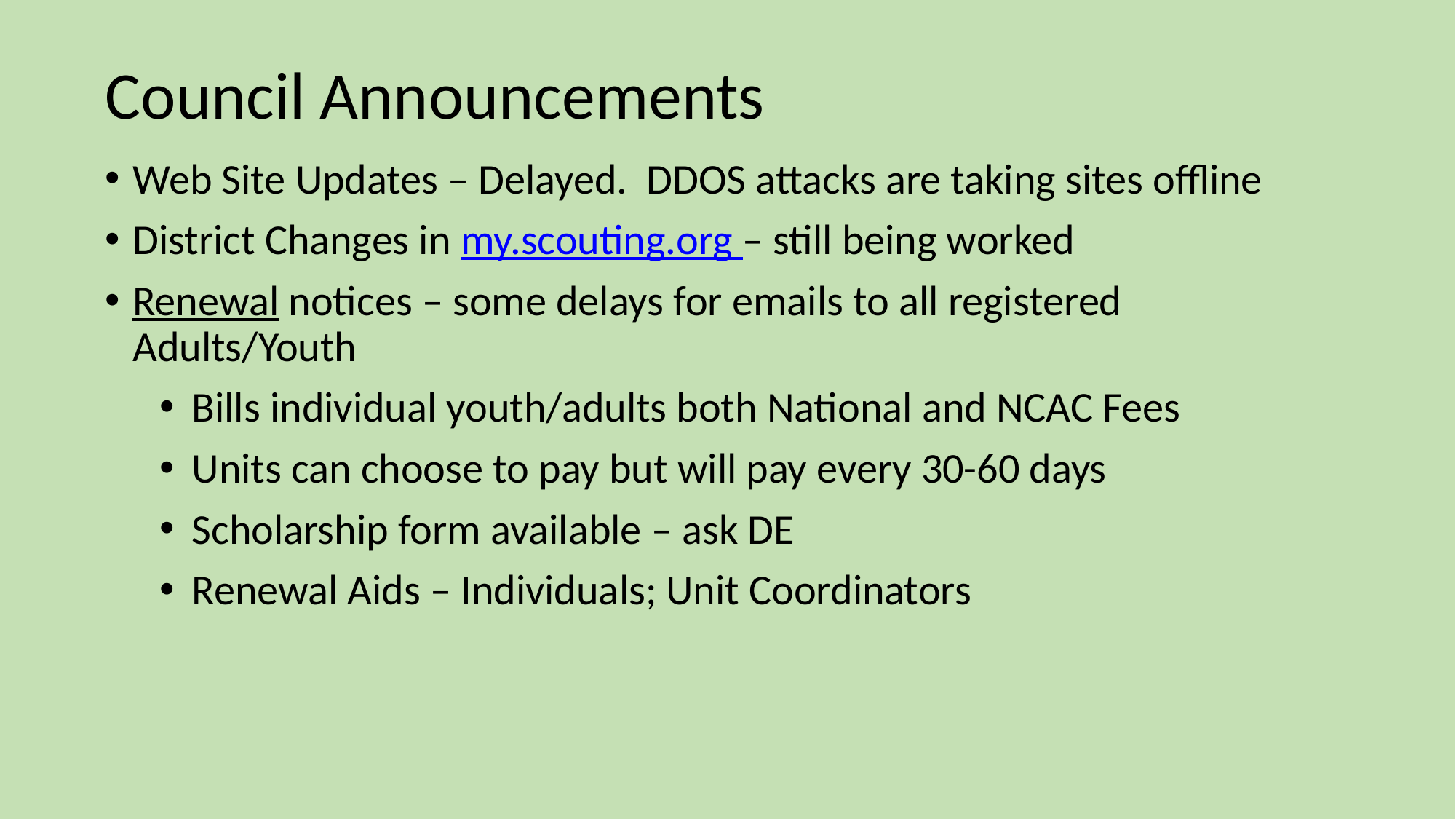

# Council Announcements
Web Site Updates – Delayed.  DDOS attacks are taking sites offline
District Changes in my.scouting.org – still being worked
Renewal notices – some delays for emails to all registered Adults/Youth
Bills individual youth/adults both National and NCAC Fees
Units can choose to pay but will pay every 30-60 days
Scholarship form available – ask DE
Renewal Aids – Individuals; Unit Coordinators